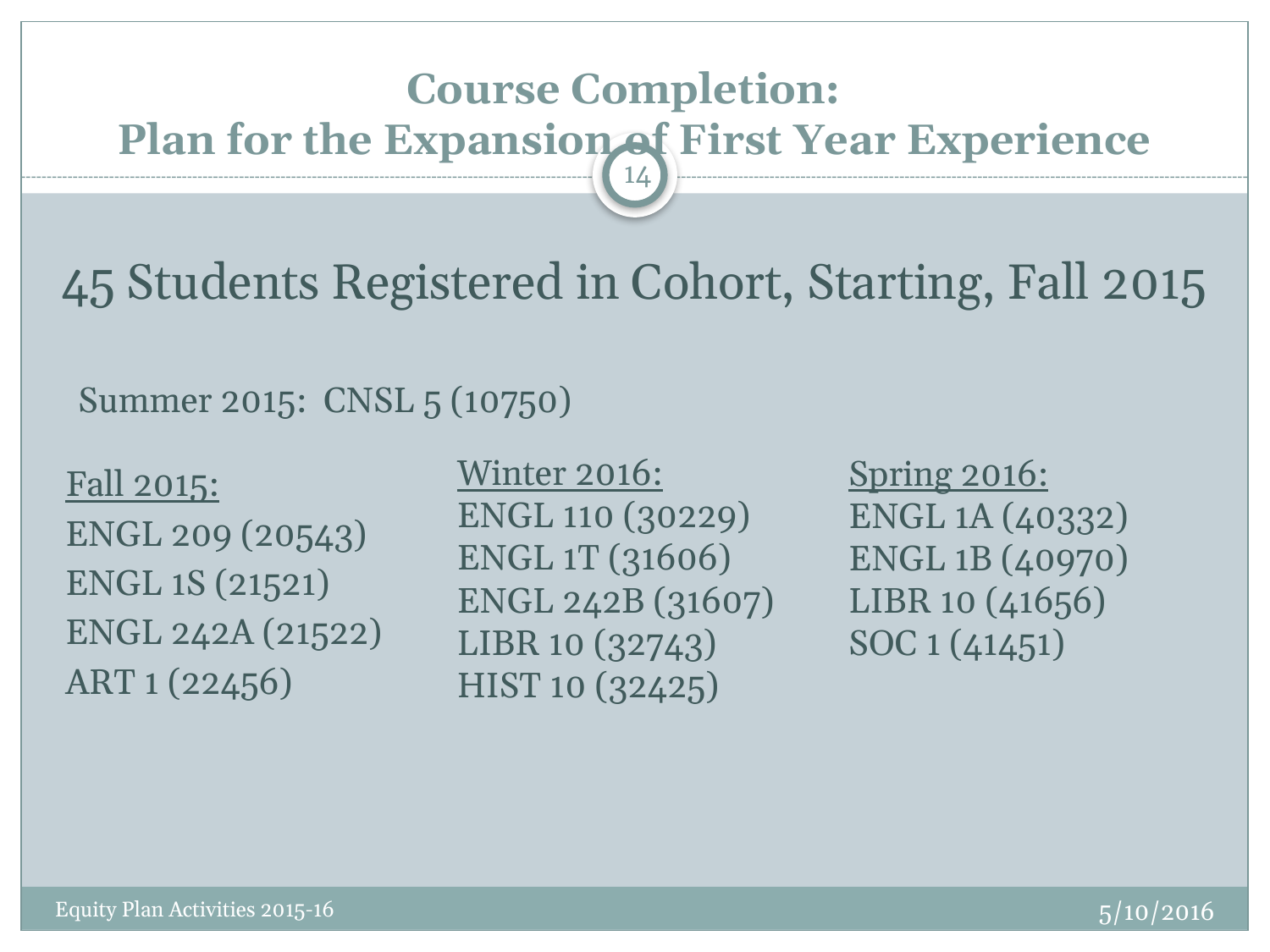

# Course Completion: Plan for the Expansion of First Year Experience
14
45 Students Registered in Cohort, Starting, Fall 2015
Summer 2015:  CNSL 5 (10750)
Winter 2016:
ENGL 110 (30229)
ENGL 1T (31606)
ENGL 242B (31607)
LIBR 10 (32743)
HIST 10 (32425)
Spring 2016:
ENGL 1A (40332)
ENGL 1B (40970)
LIBR 10 (41656)
SOC 1 (41451)
Fall 2015:
ENGL 209 (20543)
ENGL 1S (21521)
ENGL 242A (21522)
ART 1 (22456)

5/10/2016
Equity Plan Activities 2015-16